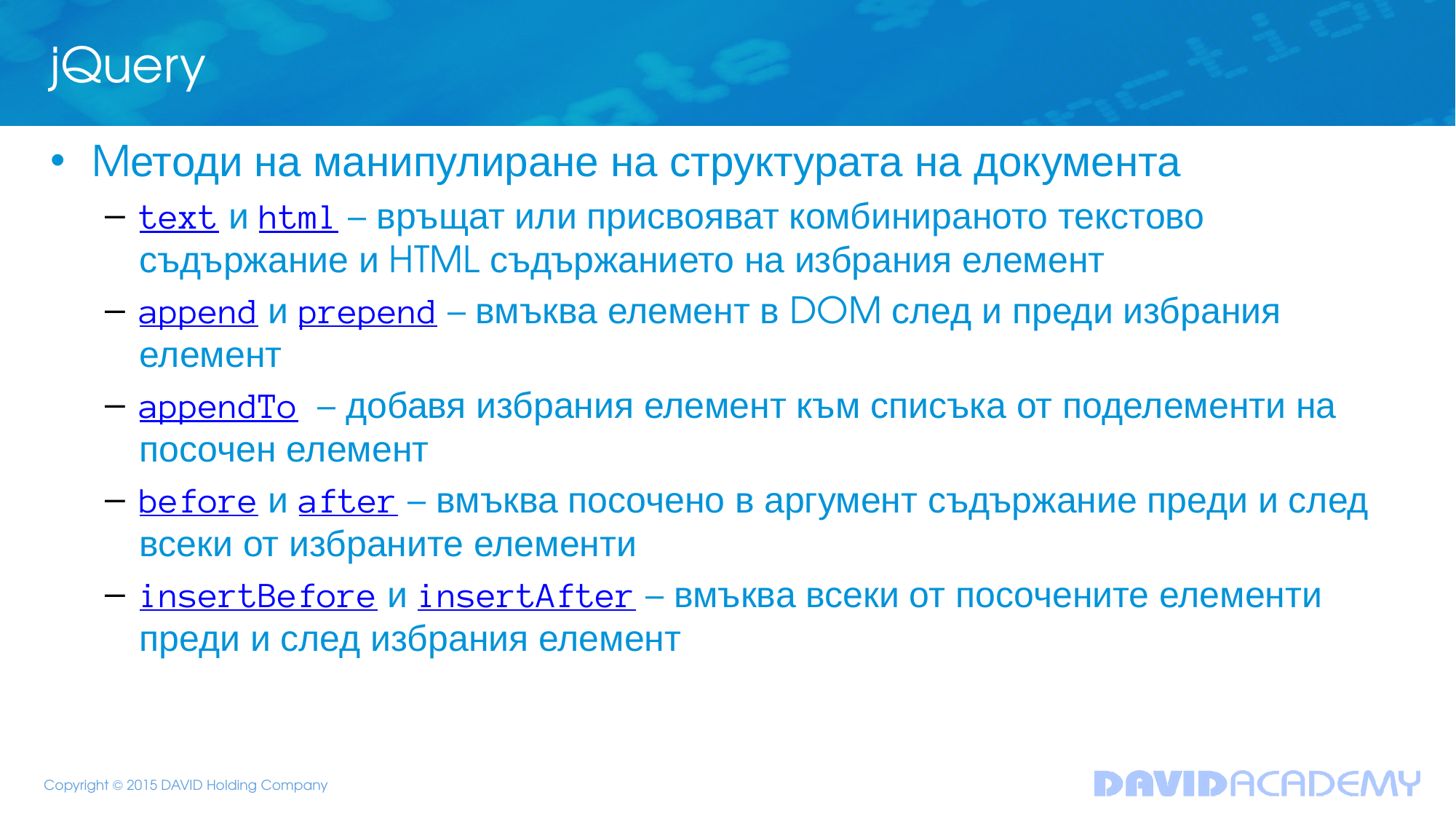

# jQuery
Mетоди на манипулиране на структурата на документа
text и html – връщат или присвояват комбинираното текстово съдържание и HTML съдържанието на избрания елемент
append и prepend – вмъква елемент в DOM след и преди избрания елемент
appendTo – добавя избрания елемент към списъка от поделементи на посочен елемент
before и after – вмъква посочено в аргумент съдържание преди и след всеки от избраните елементи
insertBefore и insertAfter – вмъква всеки от посочените елементи преди и след избрания елемент